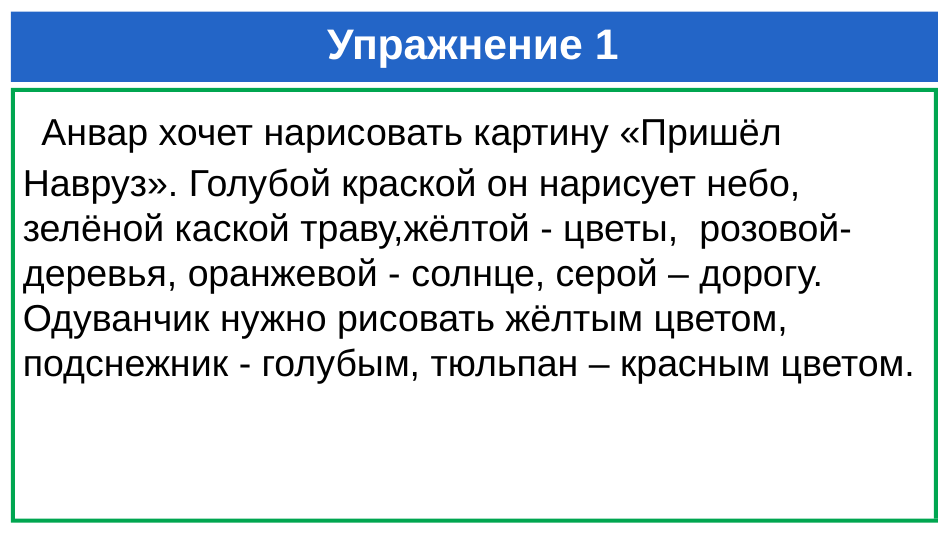

# Упражнение 1
 Анвар хочет нарисовать картину «Пришёл Навруз». Голубой краской он нарисует небо, зелёной каской траву,жёлтой - цветы,  розовой-деревья, оранжевой - солнце, серой – дорогу.
Одуванчик нужно рисовать жёлтым цветом, подснежник - голубым, тюльпан – красным цветом.